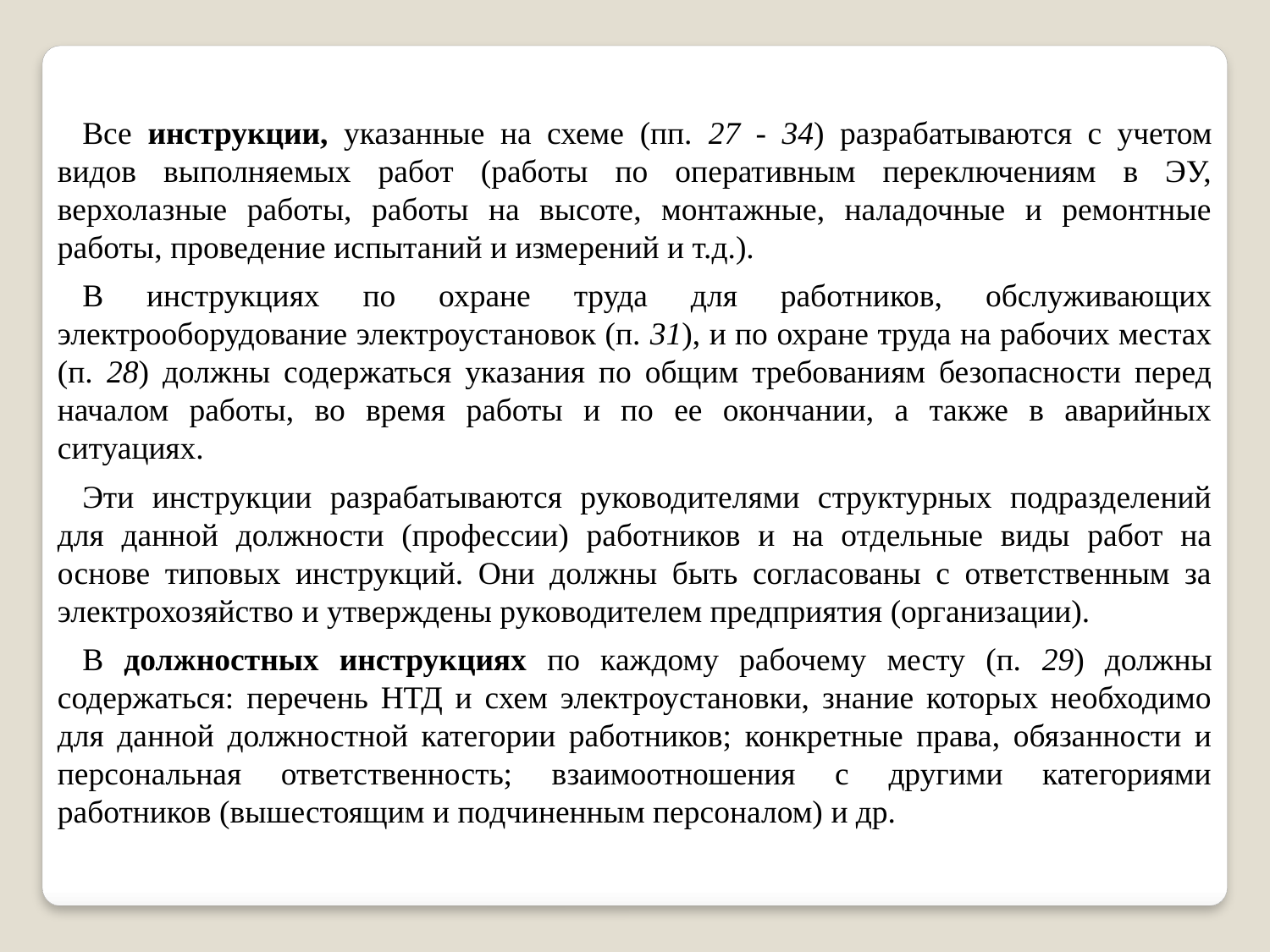

Все инструкции, указанные на схеме (пп. 27 - 34) разрабатываются с учетом видов выполняемых работ (работы по оперативным переключениям в ЭУ, верхолазные работы, работы на высоте, монтажные, наладочные и ремонтные работы, проведение испытаний и измерений и т.д.).
В инструкциях по охране труда для работников, обслуживающих электрооборудование электроустановок (п. 31), и по охране труда на рабочих местах (п. 28) должны содержаться указания по общим требованиям безопасности перед началом работы, во время работы и по ее окончании, а также в аварийных ситуациях.
Эти инструкции разрабатываются руководителями структурных подразделений для данной должности (профессии) работников и на отдельные виды работ на основе типовых инструкций. Они должны быть согласованы с ответственным за электрохозяйство и утверждены руководителем предприятия (организации).
В должностных инструкциях по каждому рабочему месту (п. 29) должны содержаться: перечень НТД и схем электроустановки, знание которых необходимо для данной должностной категории работников; конкретные права, обязанности и персональная ответственность; взаимоотношения с другими категориями работников (вышестоящим и подчиненным персоналом) и др.